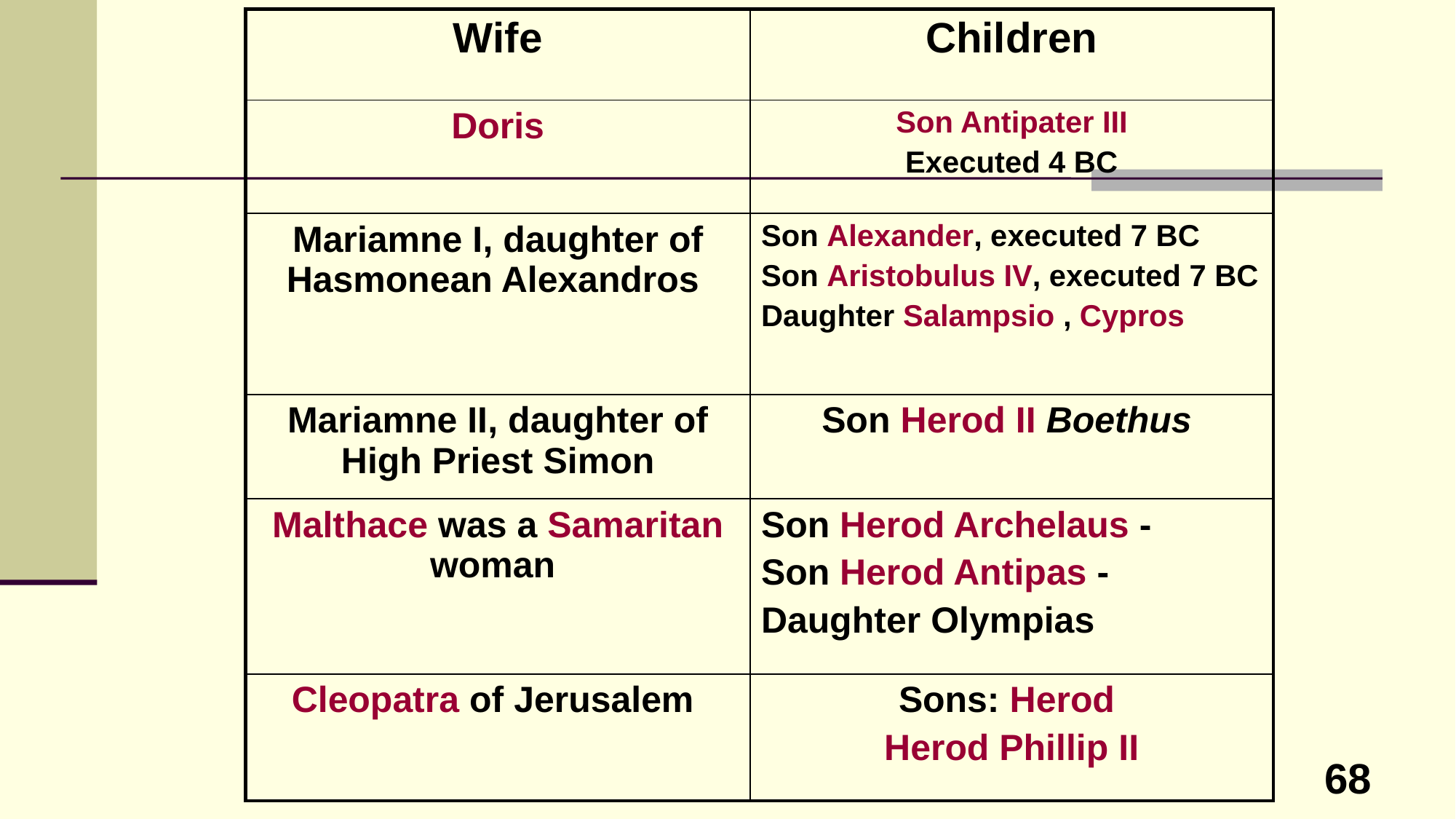

| Wife | Children |
| --- | --- |
| Doris | Son Antipater III Executed 4 BC |
| Mariamne I, daughter of Hasmonean Alexandros | Son Alexander, executed 7 BC Son Aristobulus IV, executed 7 BC Daughter Salampsio , Cypros |
| Mariamne II, daughter of High Priest Simon | Son Herod II Boethus |
| Malthace was a Samaritan woman | Son Herod Archelaus - Son Herod Antipas - Daughter Olympias |
| Cleopatra of Jerusalem | Sons: Herod Herod Phillip II |
68